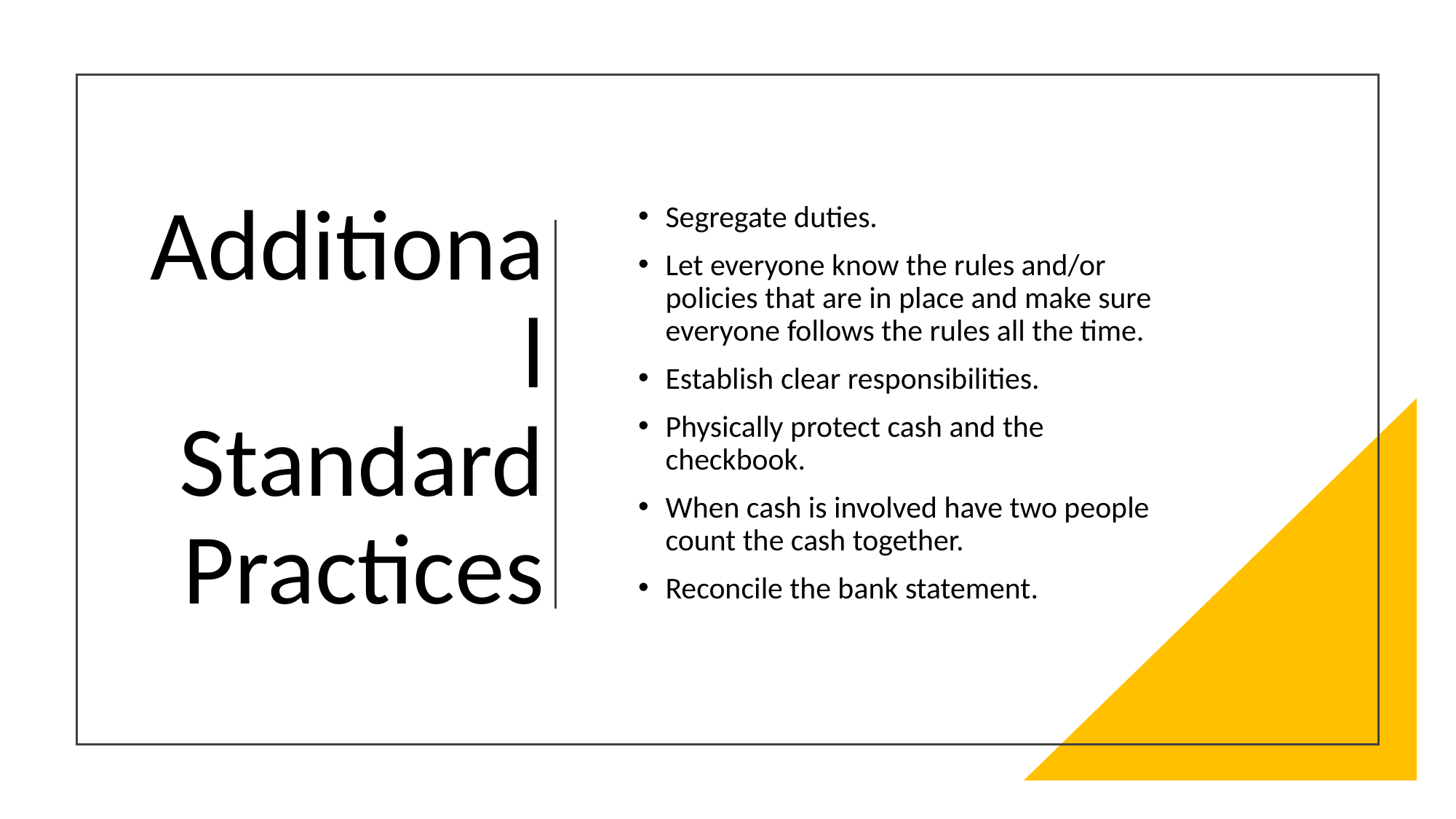

Segregate duties.
Let everyone know the rules and/or policies that are in place and make sure everyone follows the rules all the time.
Establish clear responsibilities.
Physically protect cash and the checkbook.
When cash is involved have two people count the cash together.
Reconcile the bank statement.
# Additional Standard Practices